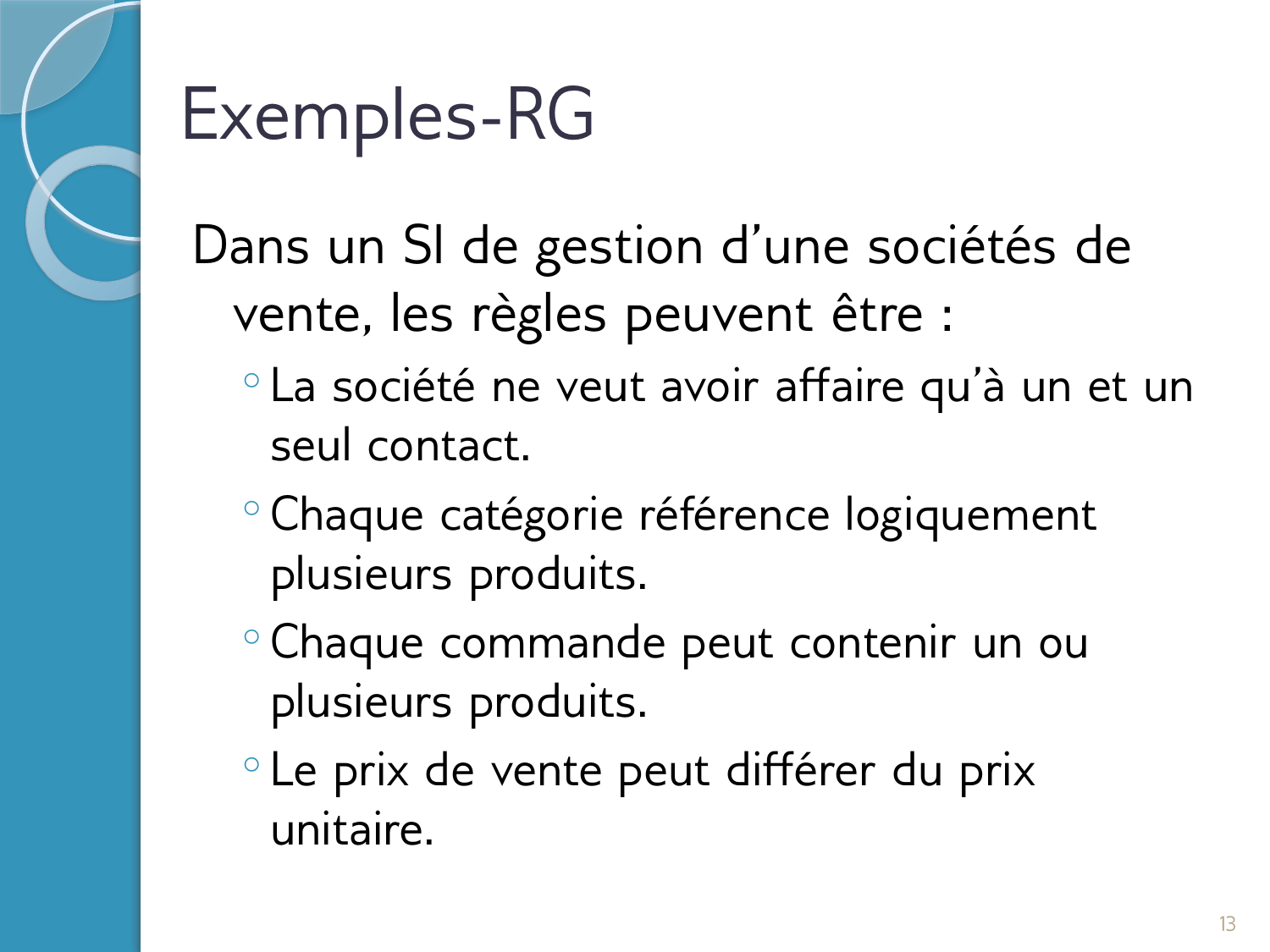

# Exemples-RG
Dans un SI de gestion d’une sociétés de vente, les règles peuvent être :
La société ne veut avoir affaire qu’à un et un seul contact.
Chaque catégorie référence logiquement plusieurs produits.
Chaque commande peut contenir un ou plusieurs produits.
Le prix de vente peut différer du prix unitaire.

13